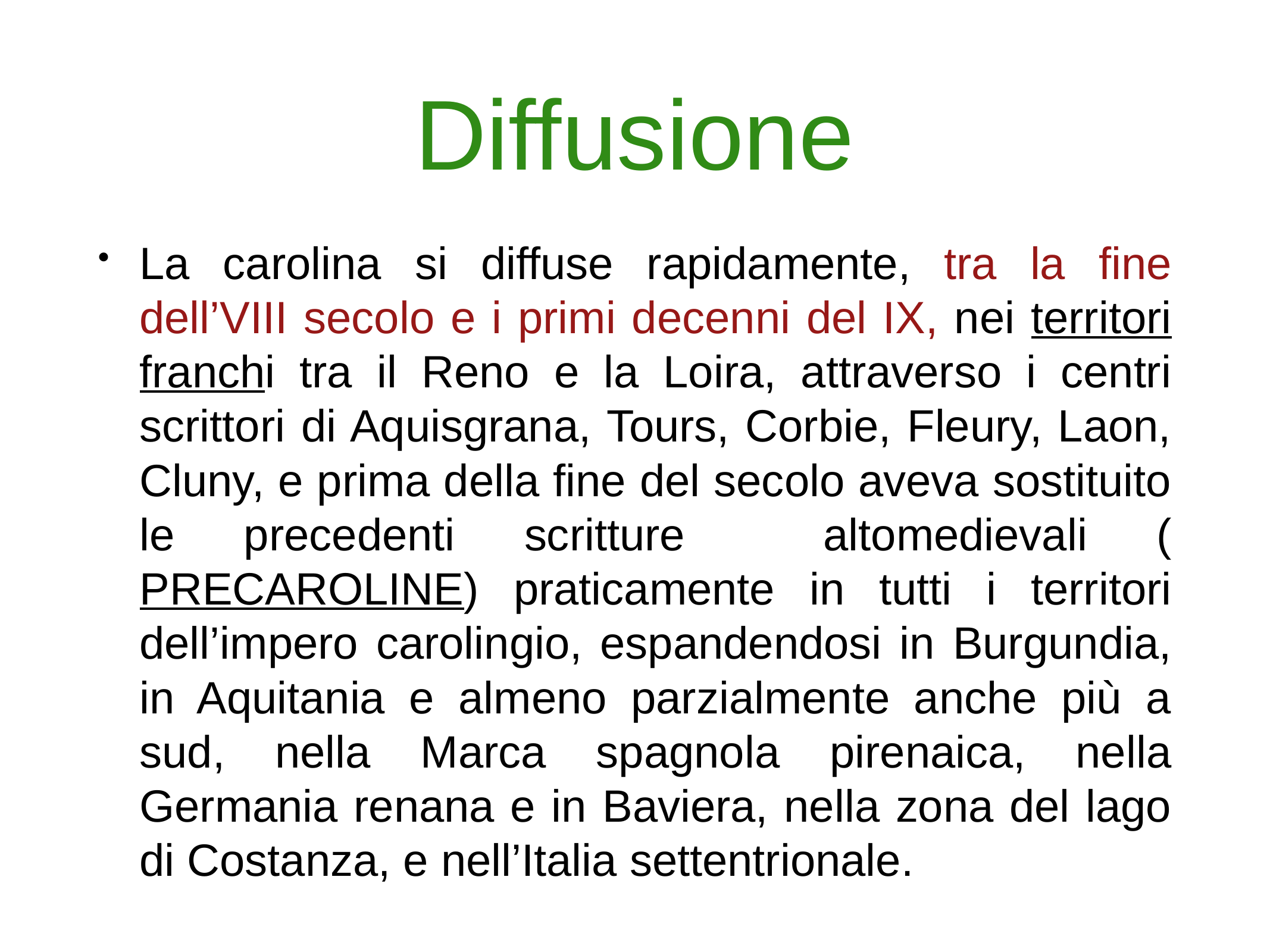

# Diffusione
La carolina si diffuse rapidamente, tra la fine dell’VIII secolo e i primi decenni del IX, nei territori franchi tra il Reno e la Loira, attraverso i centri scrittori di Aquisgrana, Tours, Corbie, Fleury, Laon, Cluny, e prima della fine del secolo aveva sostituito le precedenti scritture  altomedievali (PRECAROLINE) praticamente in tutti i territori dell’impero carolingio, espandendosi in Burgundia, in Aquitania e almeno parzialmente anche più a sud, nella Marca spagnola pirenaica, nella Germania renana e in Baviera, nella zona del lago di Costanza, e nell’Italia settentrionale.